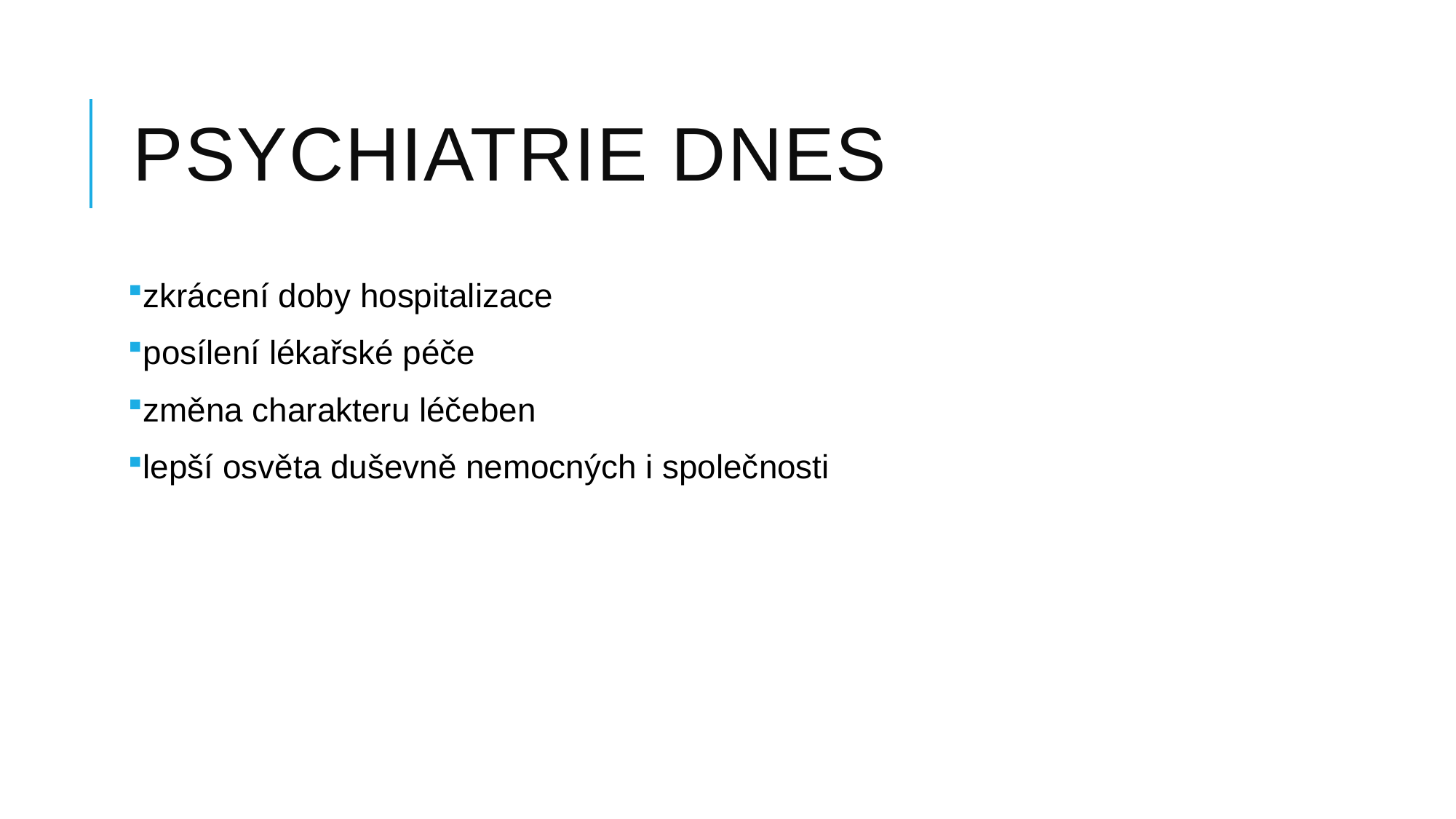

# psychiatrie dnes
zkrácení doby hospitalizace
posílení lékařské péče
změna charakteru léčeben
lepší osvěta duševně nemocných i společnosti